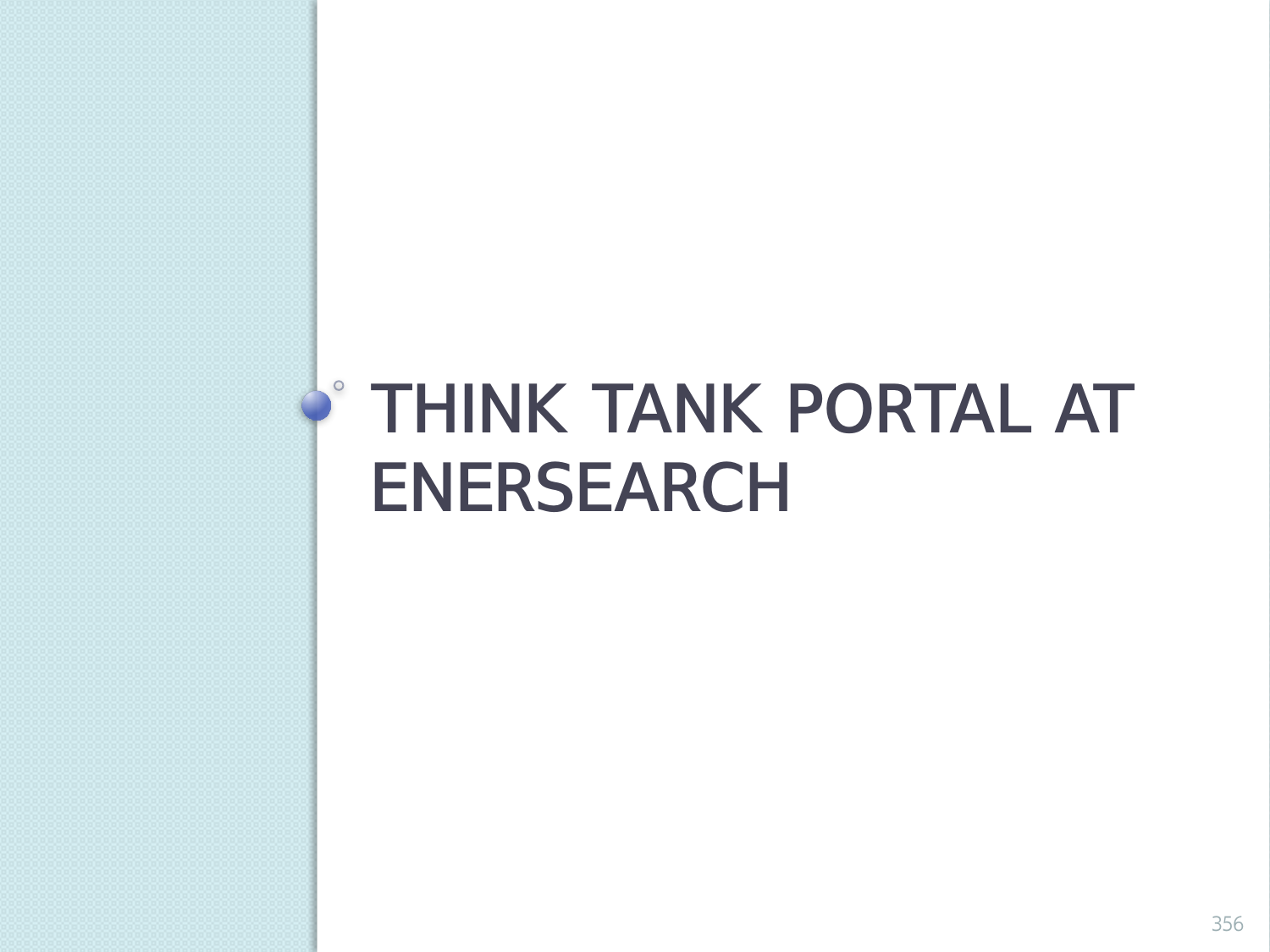

# Think Tank Portal at EnerSearch

356